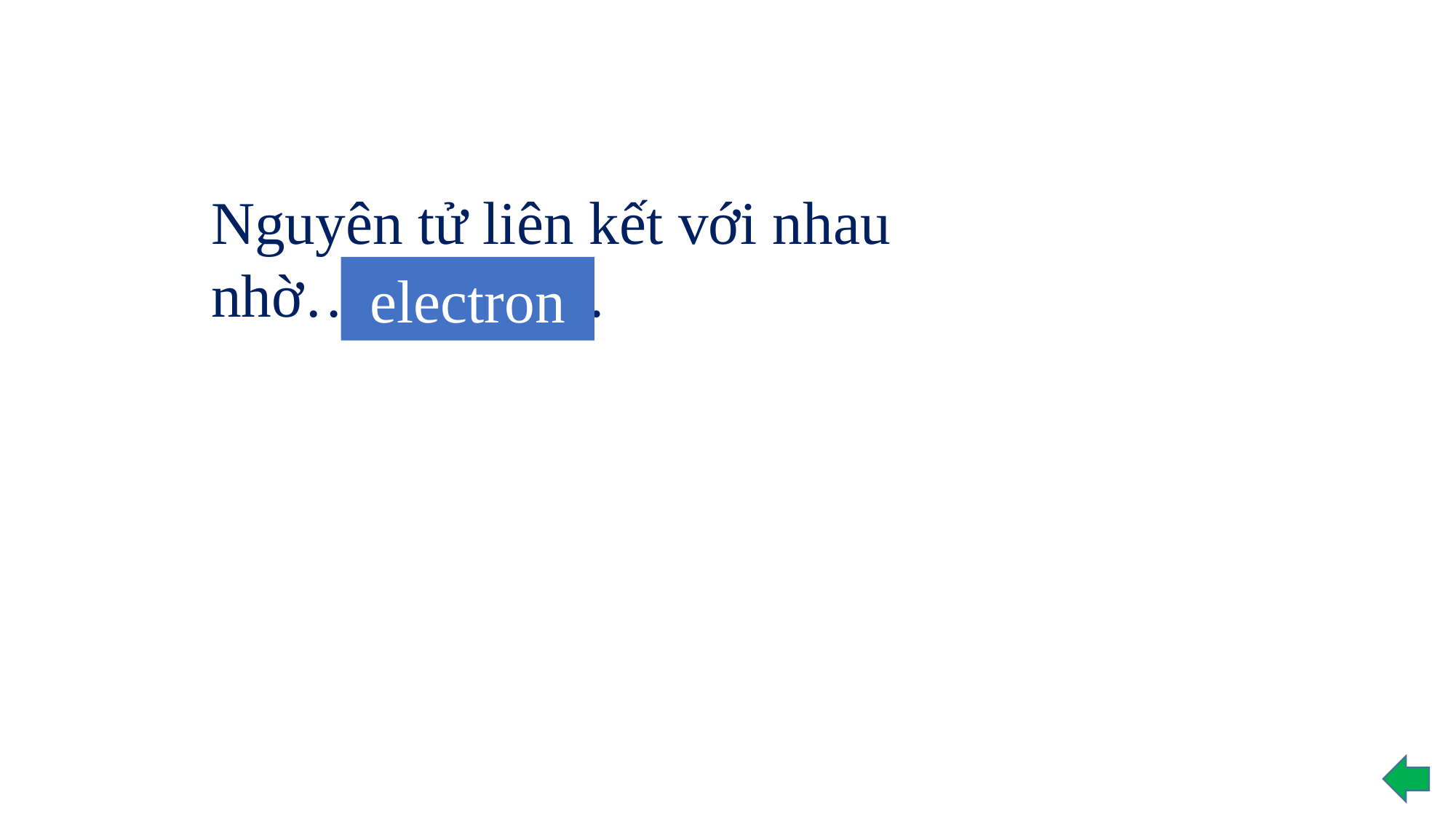

Nguyên tử liên kết với nhau nhờ……………
electron